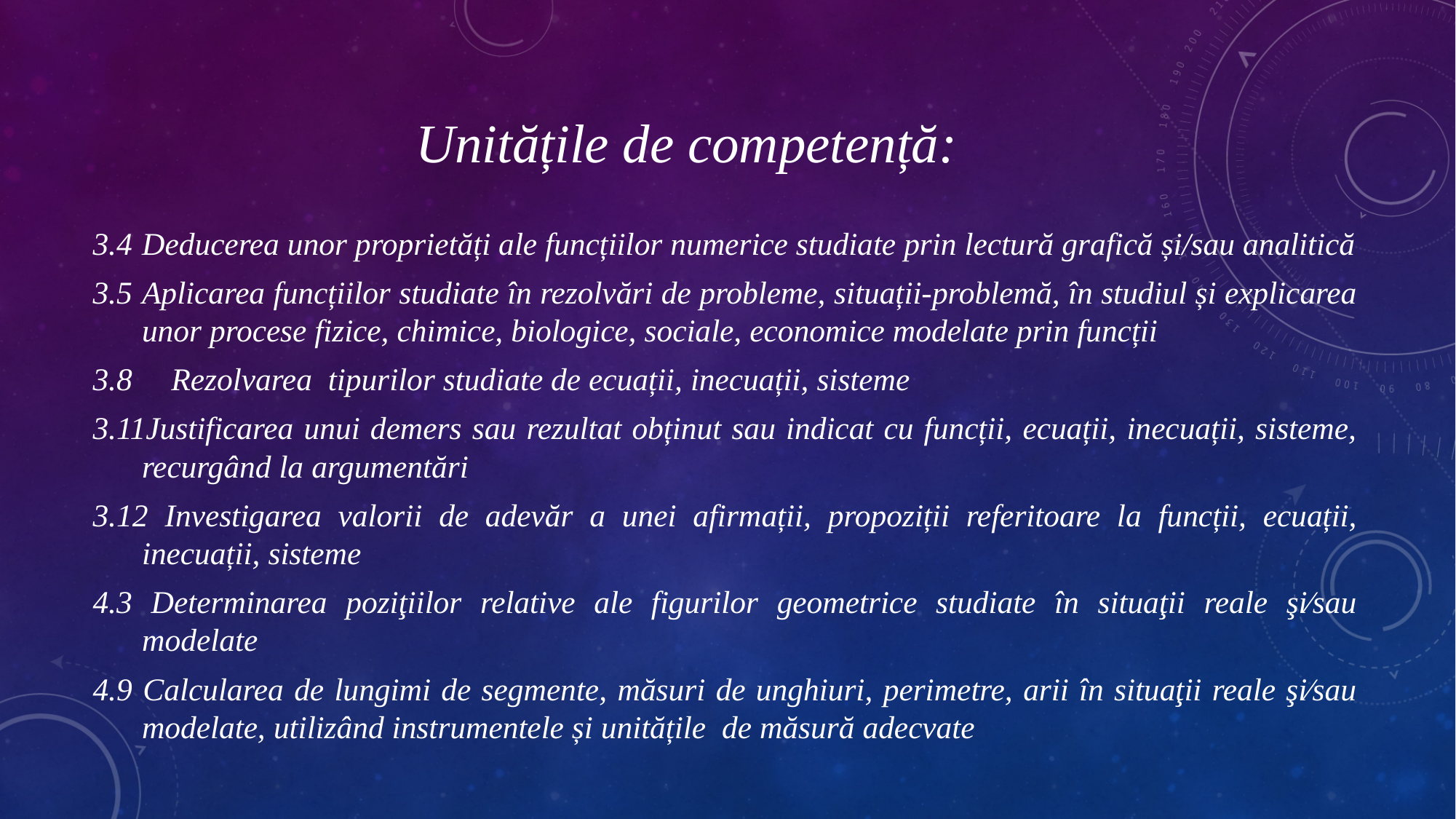

# Unitățile de competență:
3.4	Deducerea unor proprietăți ale funcțiilor numerice studiate prin lectură grafică și/sau analitică
3.5	Aplicarea funcțiilor studiate în rezolvări de probleme, situații-problemă, în studiul și explicarea unor procese fizice, chimice, biologice, sociale, economice modelate prin funcții
3.8	Rezolvarea  tipurilor studiate de ecuații, inecuații, sisteme
3.11Justificarea unui demers sau rezultat obținut sau indicat cu funcții, ecuații, inecuații, sisteme, recurgând la argumentări
3.12 Investigarea valorii de adevăr a unei afirmații, propoziții referitoare la funcții, ecuații, inecuații, sisteme
4.3 Determinarea poziţiilor relative ale figurilor geometrice studiate în situaţii reale şi∕sau modelate
4.9 Calcularea de lungimi de segmente, măsuri de unghiuri, perimetre, arii în situaţii reale şi∕sau modelate, utilizând instrumentele și unitățile  de măsură adecvate